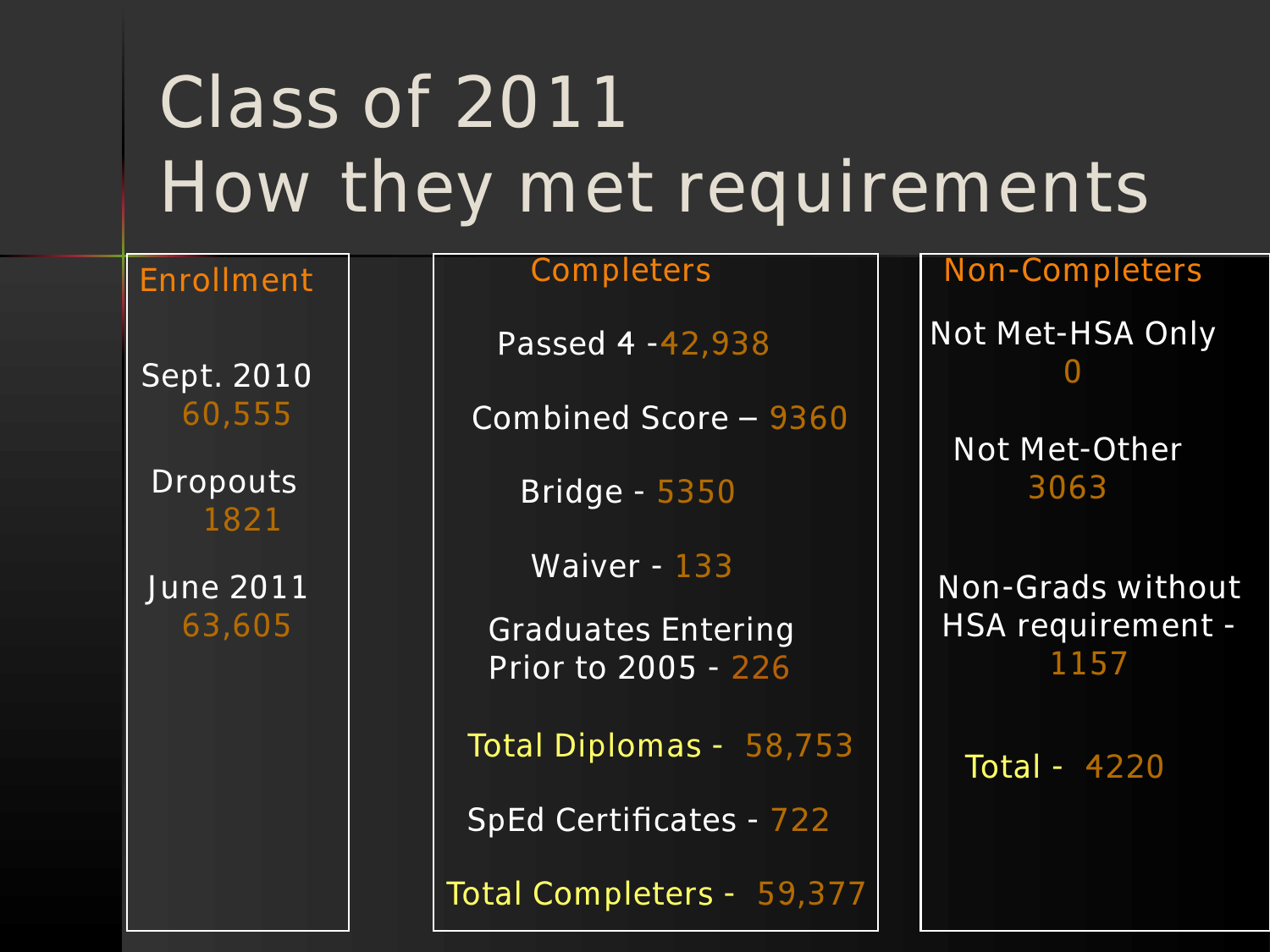

# Class of 2011 How they met requirements
Completers
Non-Completers
Enrollment

Not Met-HSA Only 0
Passed 4 -42,938
Sept. 2010   60,555
Combined Score – 9360
Not Met-Other 3063
Dropouts     1821
Bridge - 5350
Waiver - 133
June 2011   63,605
Non-Grads without HSA requirement - 1157
Graduates Entering Prior to 2005 - 226
Total Diplomas -  58,753
Total -  4220
SpEd Certificates - 722
Total Completers -  59,377